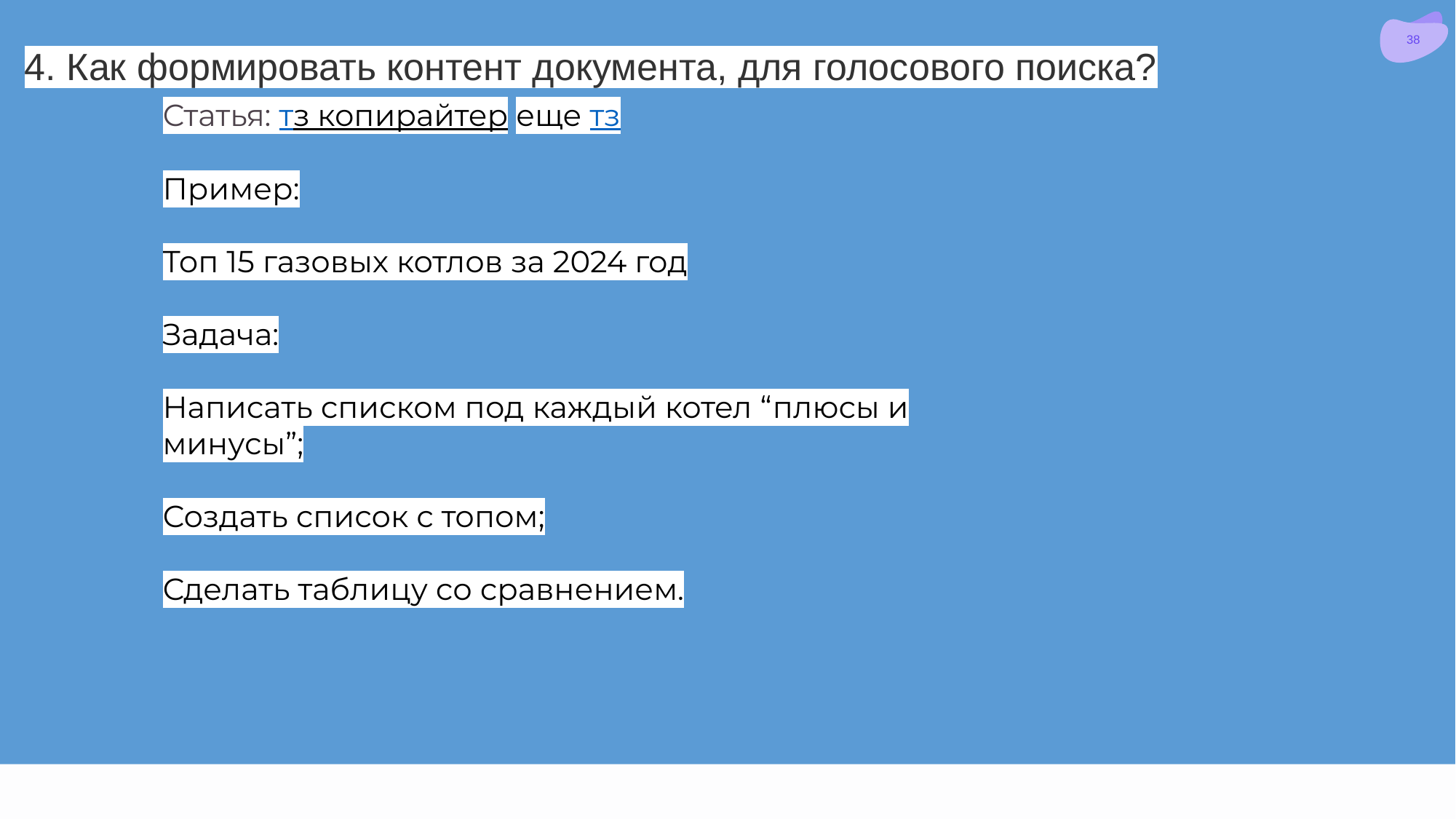

# 4. Как формировать контент документа, для голосового поиска?
Статья: тз копирайтер еще тз
Пример:
Топ 15 газовых котлов за 2024 год

Задача:
Написать списком под каждый котел “плюсы и минусы”;
Создать список с топом;
Сделать таблицу со сравнением.